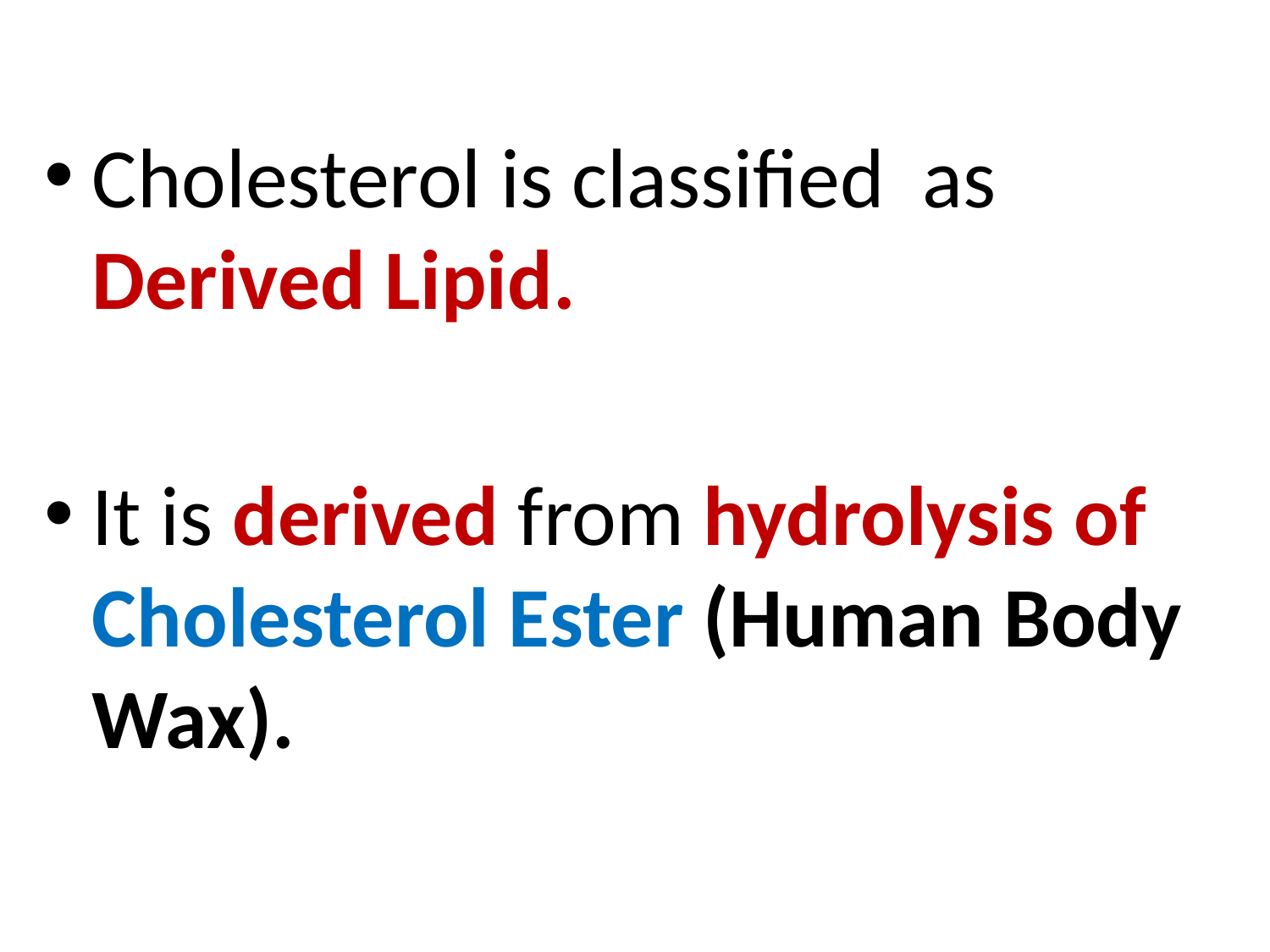

Cholesterol is classified  as Derived Lipid.

It is derived from hydrolysis of  Cholesterol Ester (Human Body Wax).